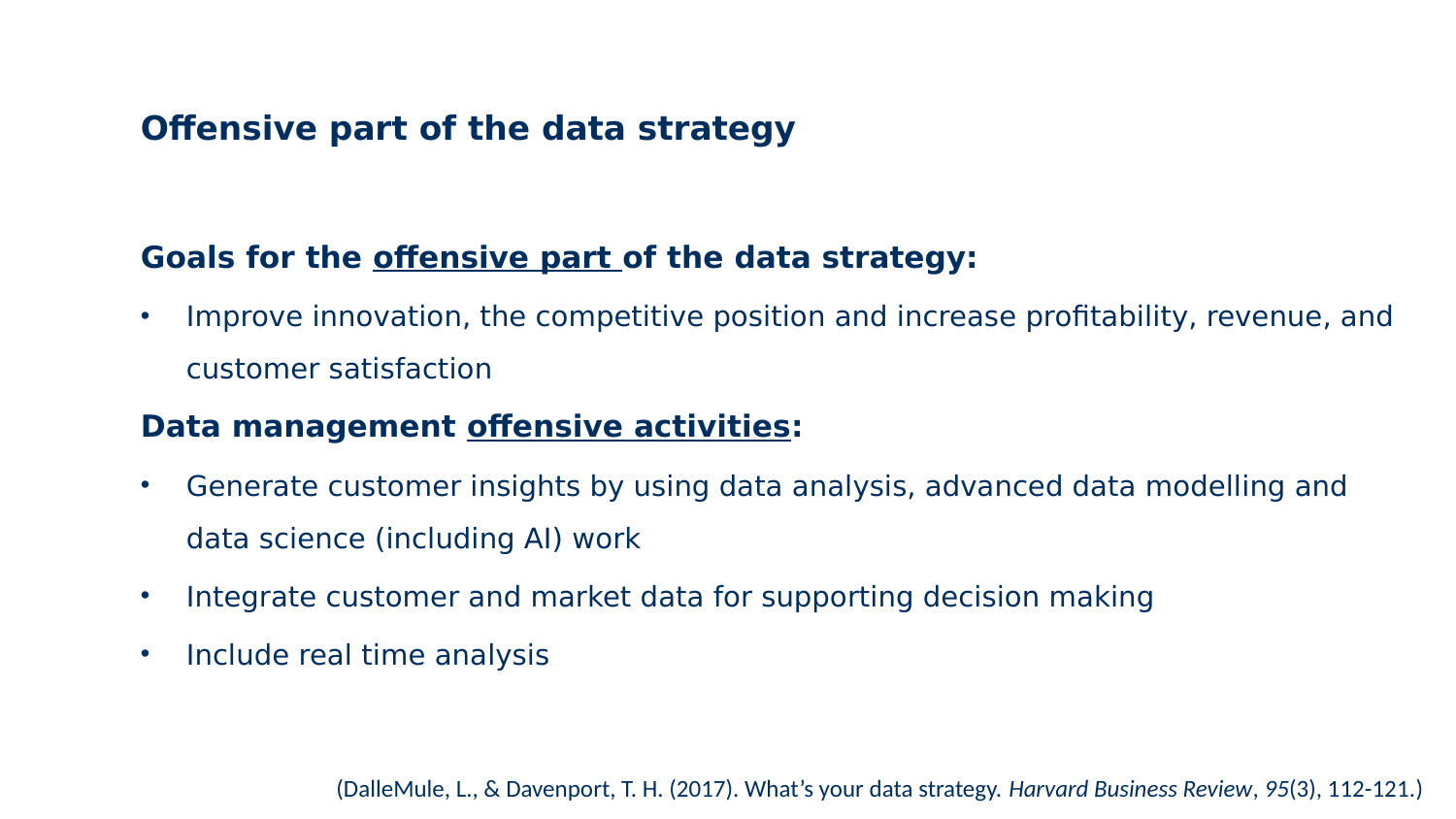

# Offensive part of the data strategy
Goals for the offensive part of the data strategy:
Improve innovation, the competitive position and increase profitability, revenue, and customer satisfaction
Data management offensive activities:
Generate customer insights by using data analysis, advanced data modelling and data science (including AI) work
Integrate customer and market data for supporting decision making
Include real time analysis

(DalleMule, L., & Davenport, T. H. (2017). What’s your data strategy. Harvard Business Review, 95(3), 112-121.)